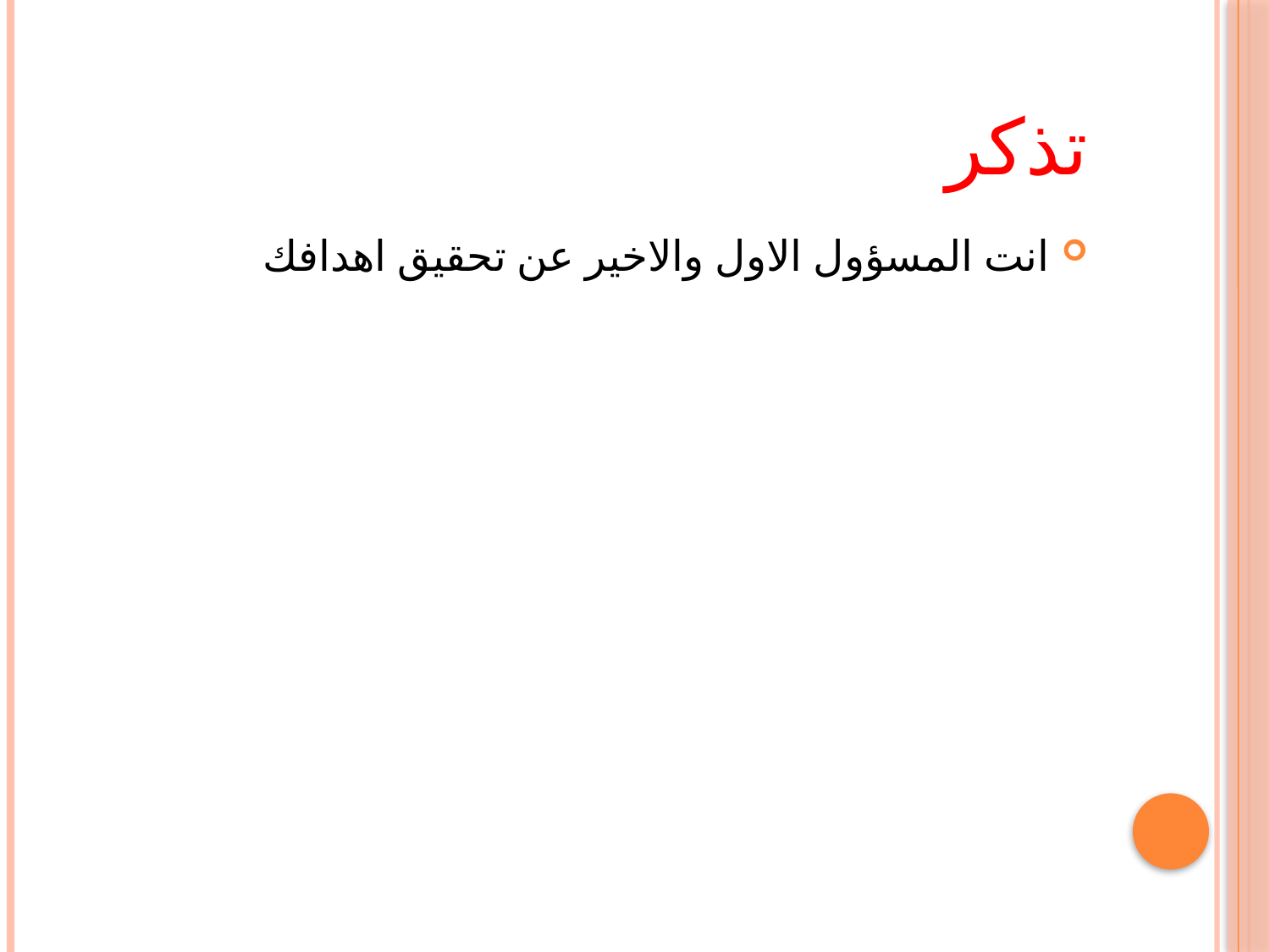

# تذكر
انت المسؤول الاول والاخير عن تحقيق اهدافك